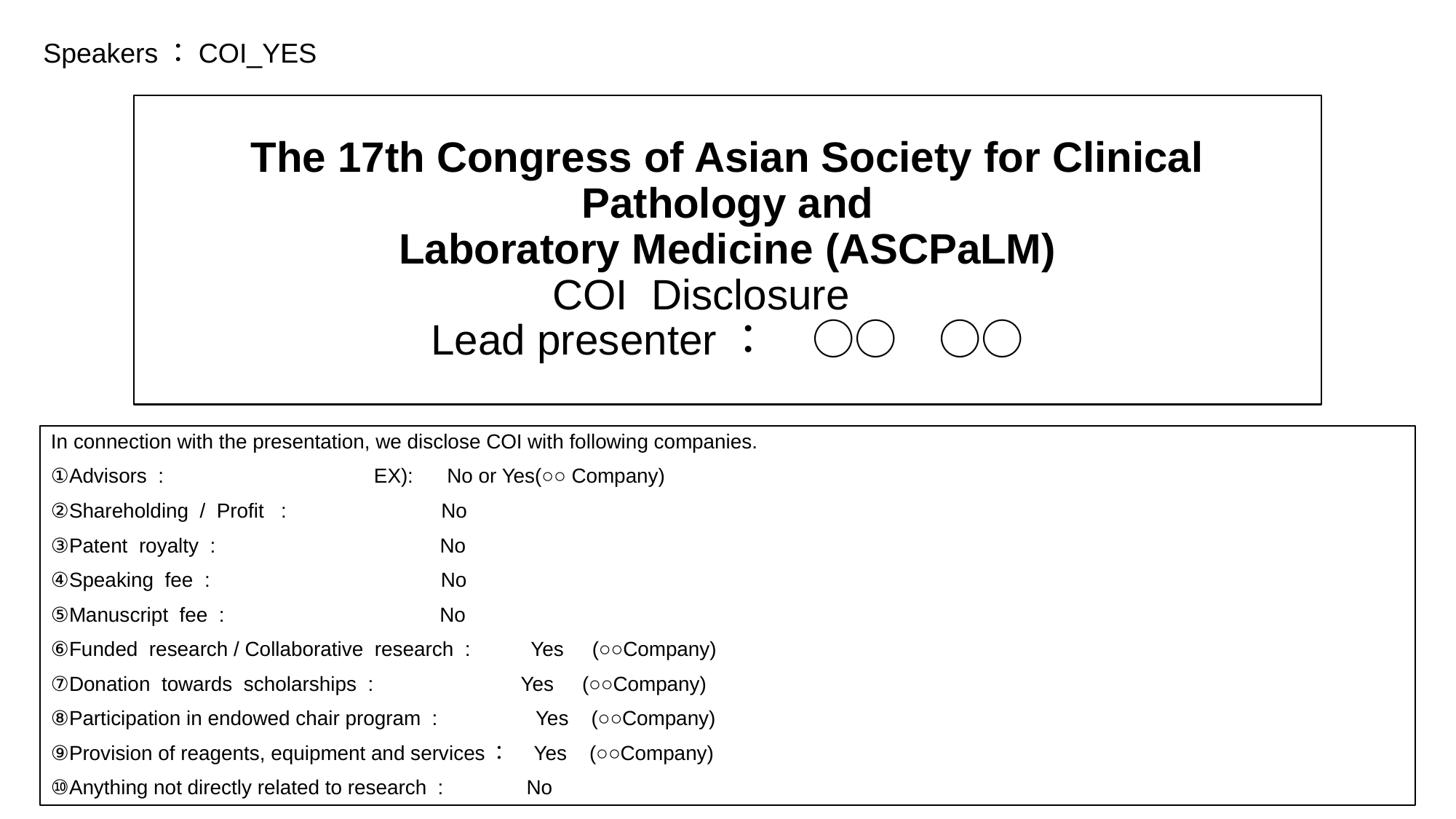

Speakers：COI_YES
The 17th Congress of Asian Society for Clinical Pathology and
Laboratory Medicine (ASCPaLM)
COI  Disclosure　
Lead presenter：　○○　○○
In connection with the presentation, we disclose COI with following companies.
①Advisors  :　　　　　　　　　　EX):      No or Yes(○○ Company)
②Shareholding  /  Profit   :　　　          　　No
③Patent  royalty  :　　　　　　　　            No
④Speaking  fee  :　　　　　　　　        　 No
⑤Manuscript  fee  :　　　　　　 　　         No
⑥Funded  research / Collaborative  research  :　       Yes　(○○Company)
⑦Donation  towards  scholarships  : 　　　                Yes　(○○Company)
⑧Participation in endowed chair program  :　　　　  Yes    (○○Company)
⑨Provision of reagents, equipment and services：　Yes    (○○Company)
⑩Anything not directly related to research  :　            No